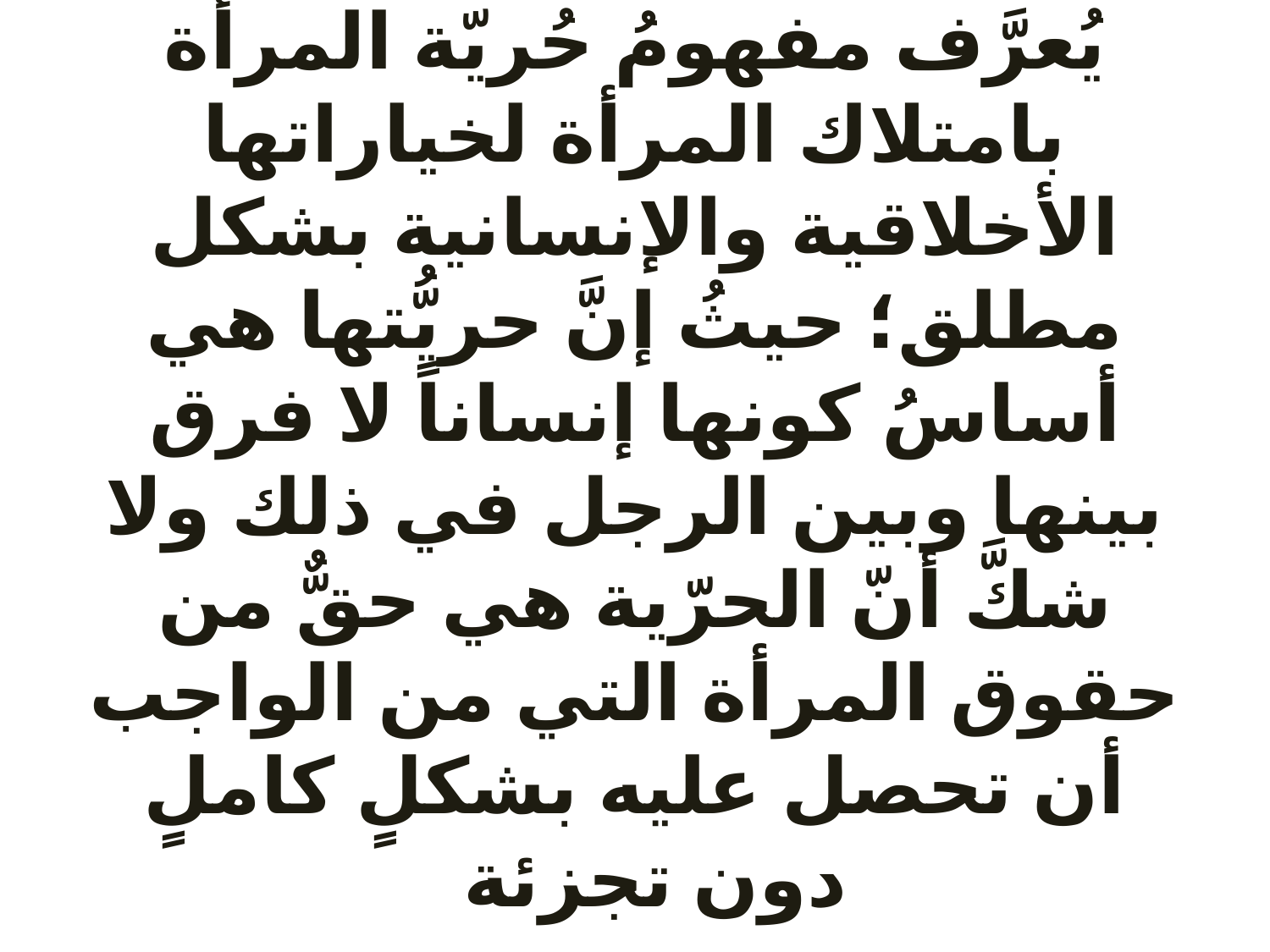

# يُعرَّف مفهومُ حُريّة المرأة بامتلاك المرأة لخياراتها الأخلاقية والإنسانية بشكل مطلق؛ حيثُ إنَّ حريُّتها هي أساسُ كونها إنساناً لا فرق بينها وبين الرجل في ذلك ولا شكَّ أنّ الحرّية هي حقٌّ من حقوق المرأة التي من الواجب أن تحصل عليه بشكلٍ كاملٍ دون تجزئة